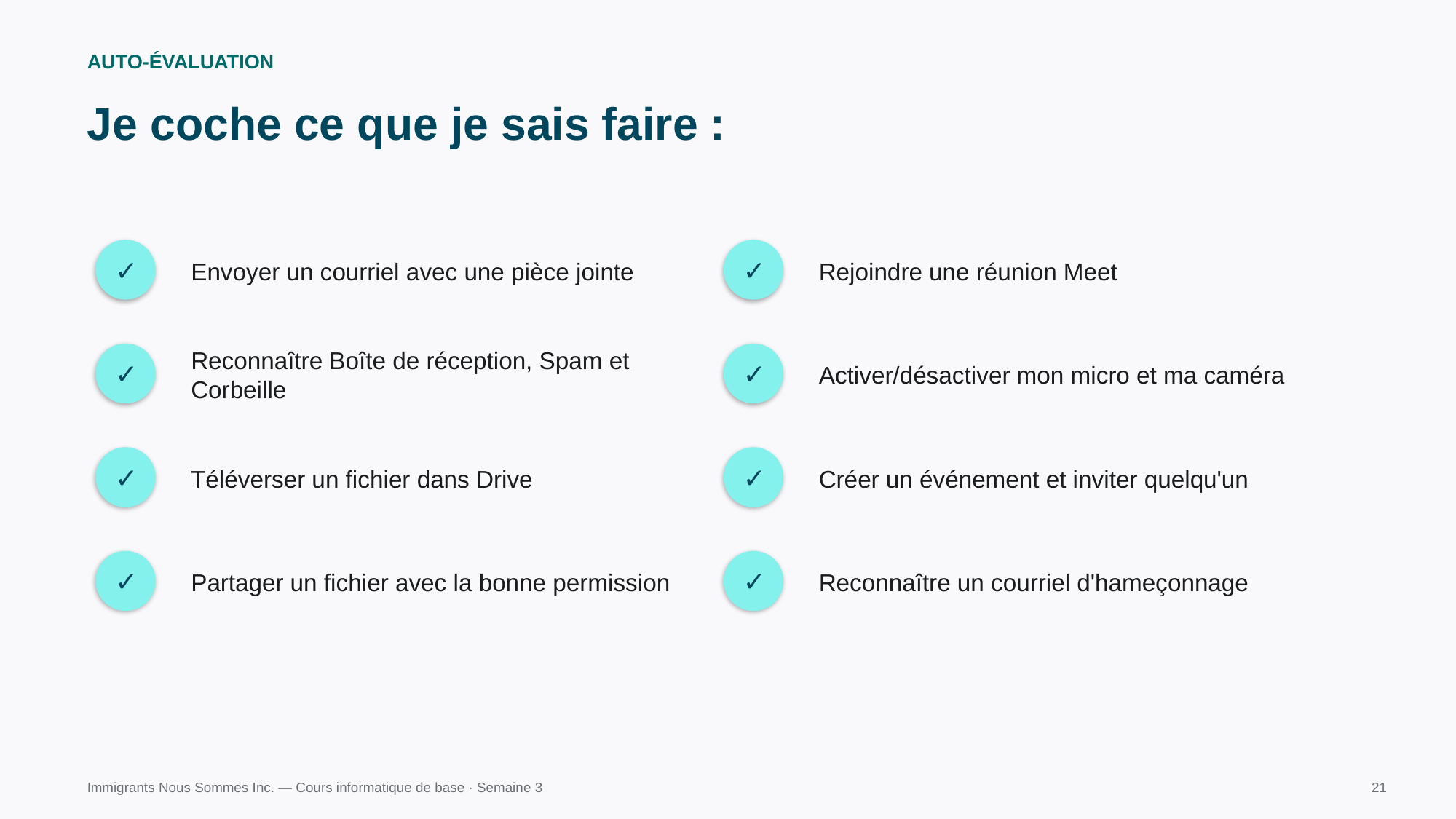

AUTO-ÉVALUATION
Je coche ce que je sais faire :
Envoyer un courriel avec une pièce jointe
Rejoindre une réunion Meet
✓
✓
Reconnaître Boîte de réception, Spam et Corbeille
Activer/désactiver mon micro et ma caméra
✓
✓
Téléverser un fichier dans Drive
Créer un événement et inviter quelqu'un
✓
✓
Partager un fichier avec la bonne permission
Reconnaître un courriel d'hameçonnage
✓
✓
Immigrants Nous Sommes Inc. — Cours informatique de base · Semaine 3
21